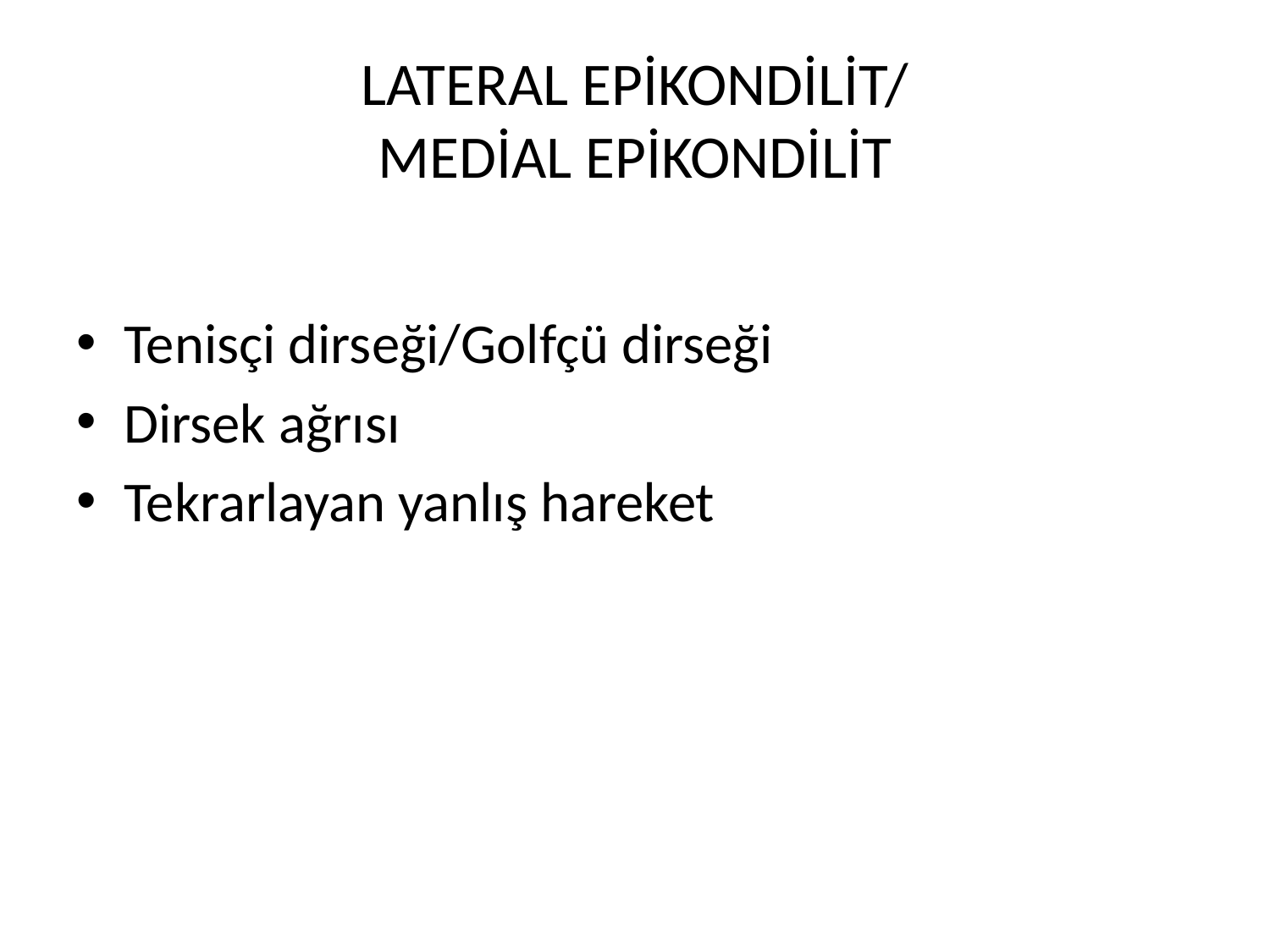

# LATERAL EPİKONDİLİT/ MEDİAL EPİKONDİLİT

Tenisçi dirseği/Golfçü dirseği
Dirsek ağrısı
Tekrarlayan yanlış hareket